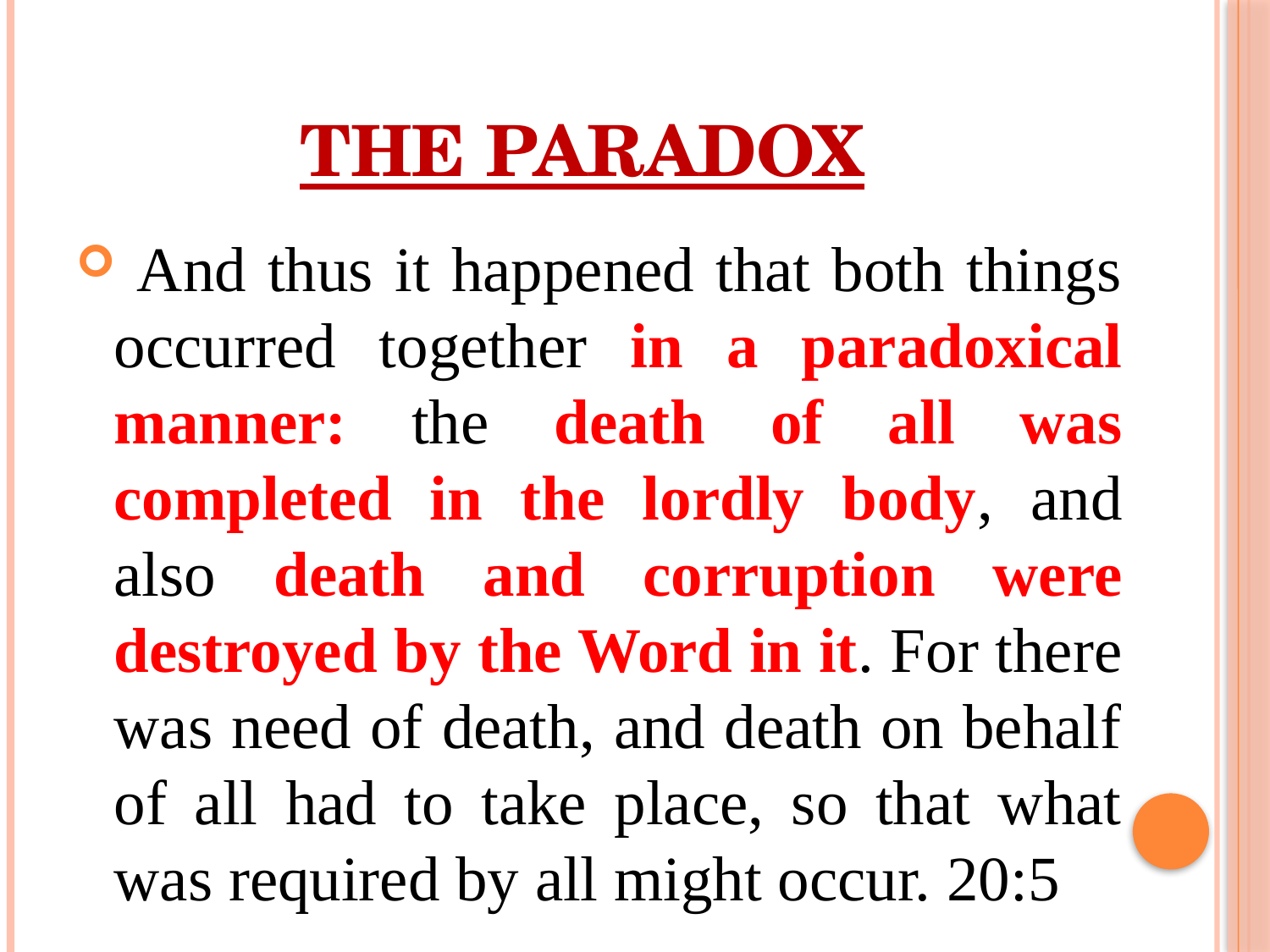

# The paradox
 And thus it happened that both things occurred together in a paradoxical manner: the death of all was completed in the lordly body, and also death and corruption were destroyed by the Word in it. For there was need of death, and death on behalf of all had to take place, so that what was required by all might occur. 20:5